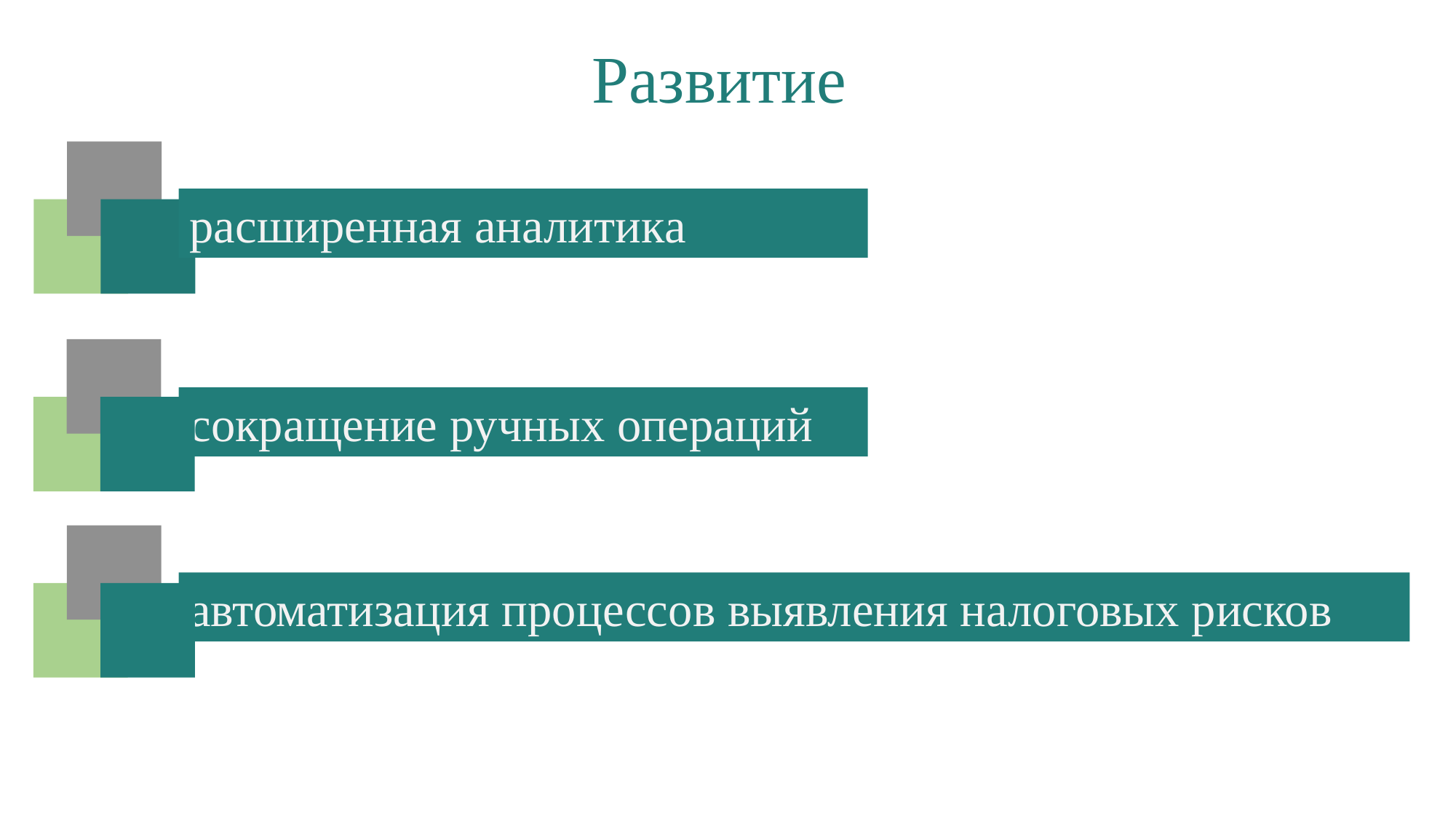

Развитие

расширенная аналитика

сокращение ручных операций

автоматизация процессов выявления налоговых рисков